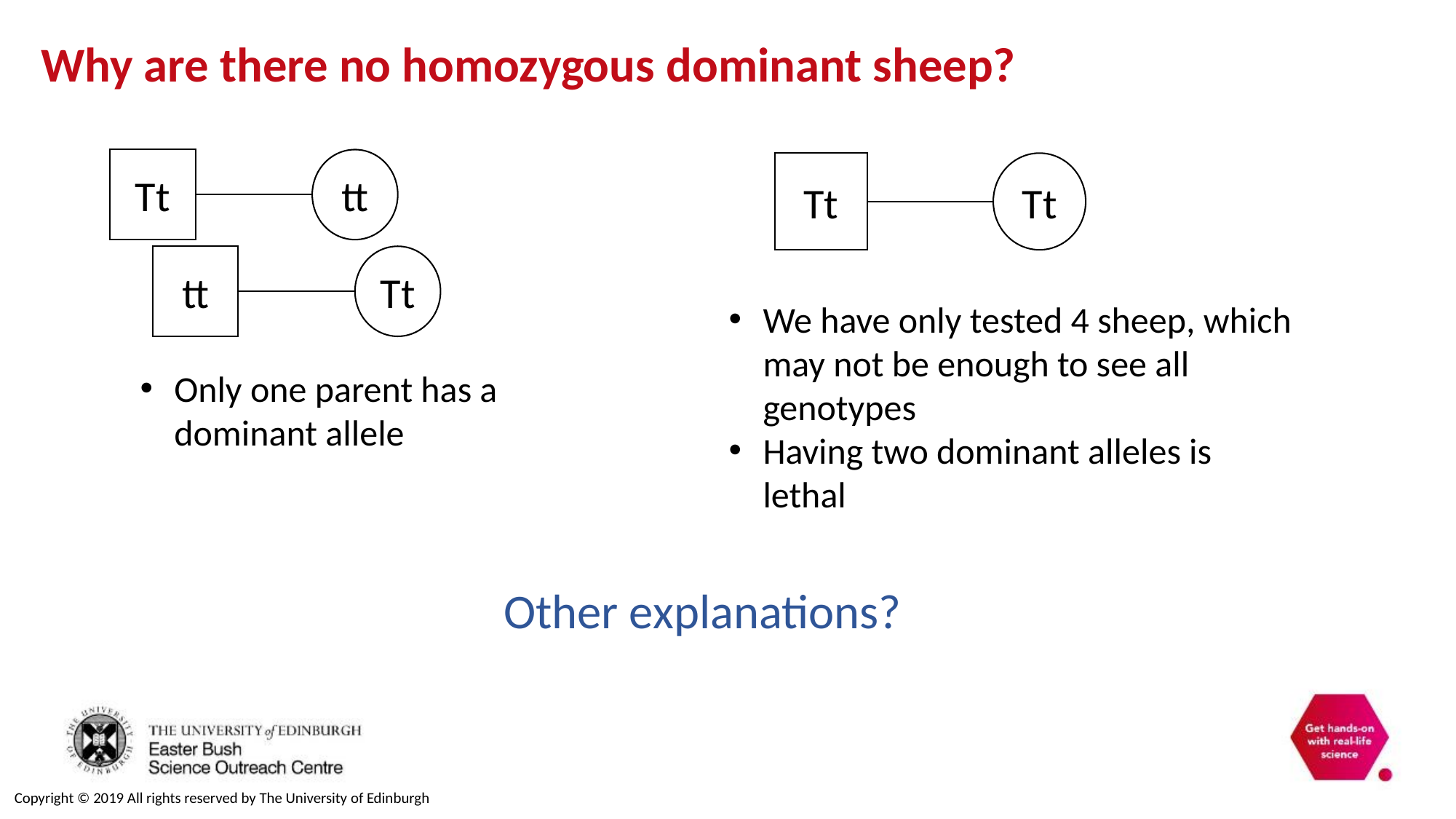

# Why are there no homozygous dominant sheep?
Tt
tt
Tt
Tt
tt
Tt
We have only tested 4 sheep, which may not be enough to see all genotypes
Having two dominant alleles is lethal
Only one parent has a dominant allele
Other explanations?
Copyright © 2019 All rights reserved by The University of Edinburgh